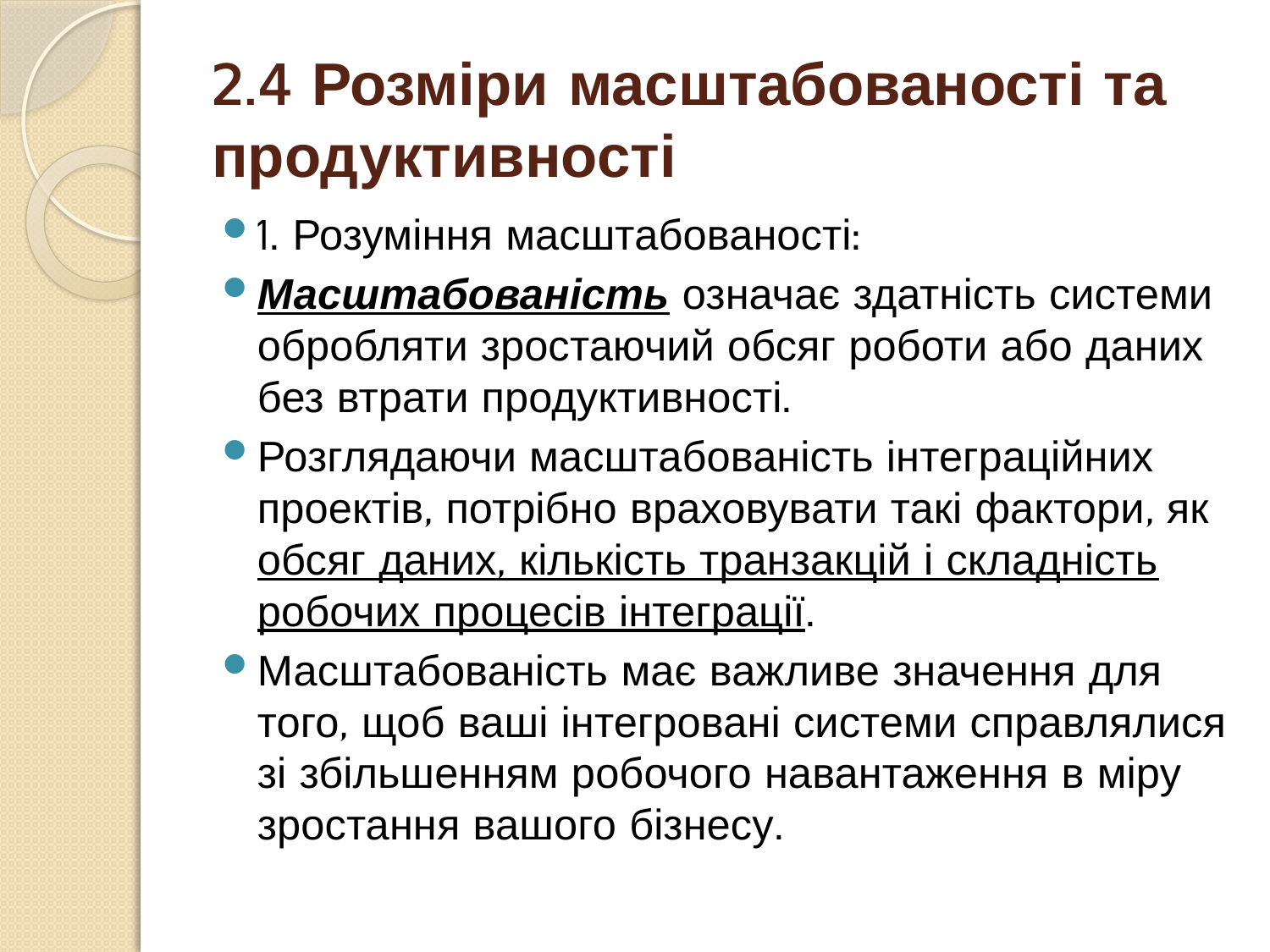

# 2.4 Розміри масштабованості та продуктивності
1. Розуміння масштабованості:
Масштабованість означає здатність системи обробляти зростаючий обсяг роботи або даних без втрати продуктивності.
Розглядаючи масштабованість інтеграційних проектів, потрібно враховувати такі фактори, як обсяг даних, кількість транзакцій і складність робочих процесів інтеграції.
Масштабованість має важливе значення для того, щоб ваші інтегровані системи справлялися зі збільшенням робочого навантаження в міру зростання вашого бізнесу.